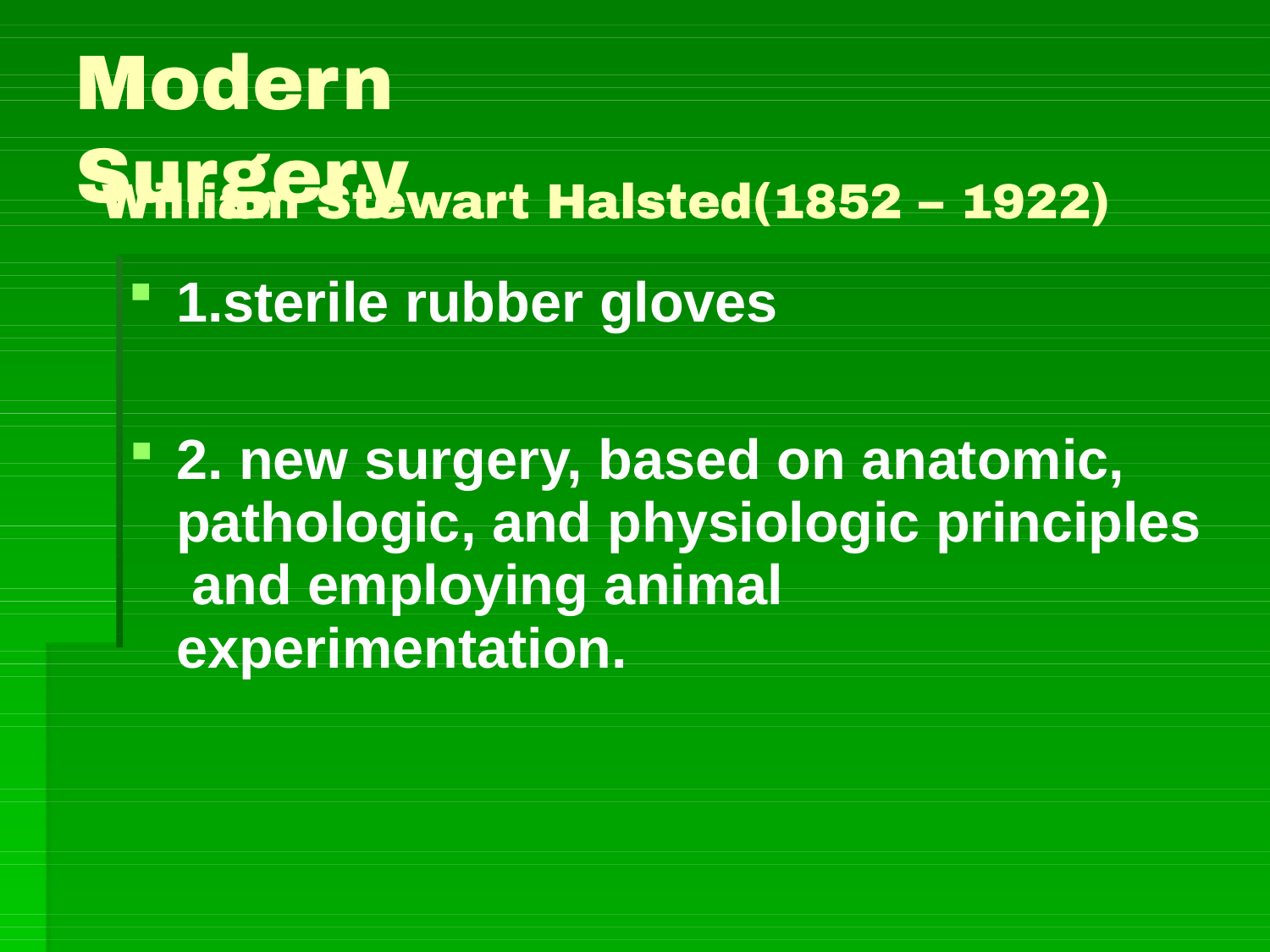

# Modern Surgery
William Stewart Halsted(1852 – 1922)
1.sterile rubber gloves

2. new surgery, based on anatomic,  pathologic, and physiologic principles  and employing animal  experimentation.